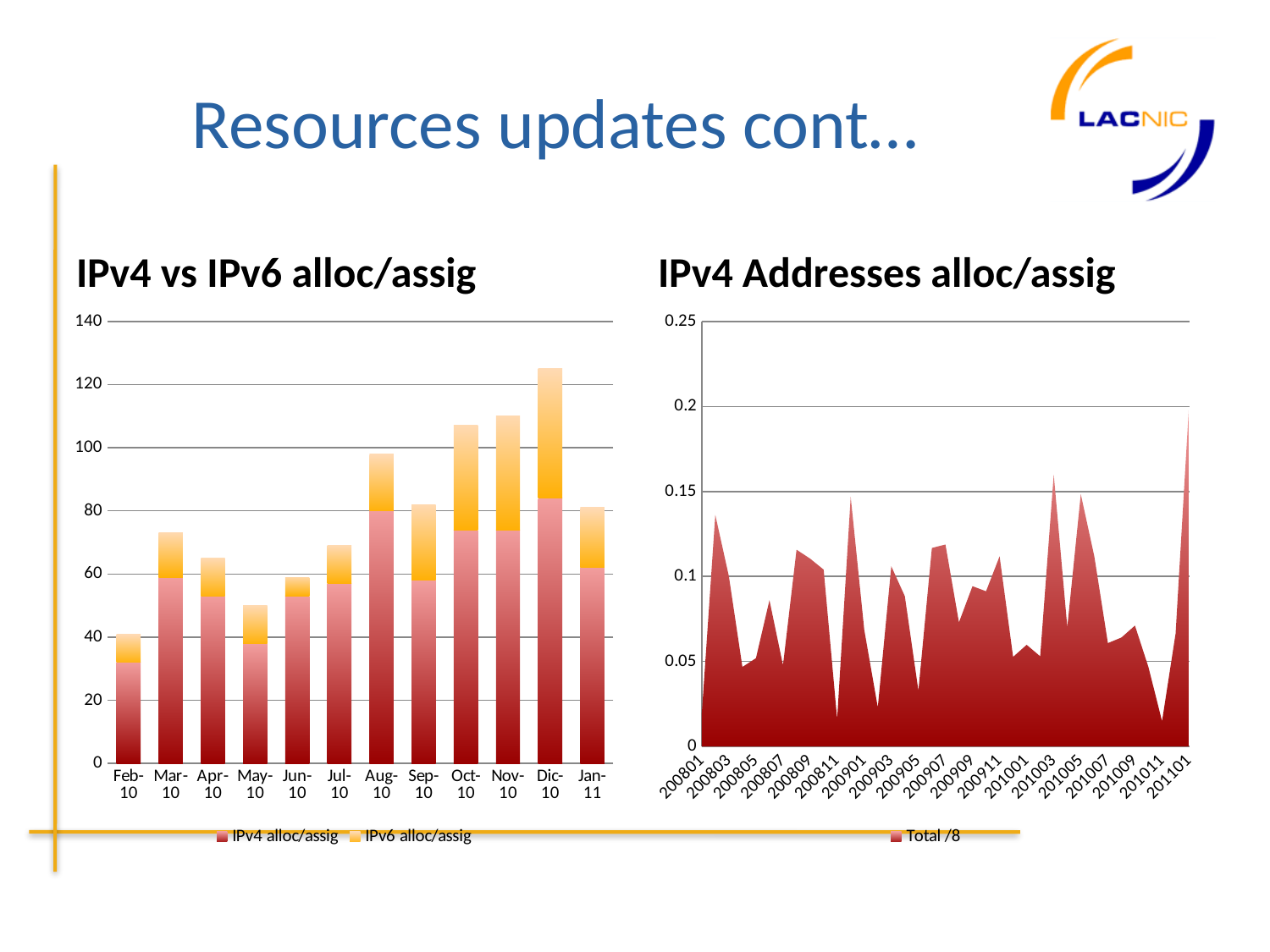

# Resources updates cont…
IPv4 vs IPv6 alloc/assig
IPv4 Addresses alloc/assig

### Chart

| Category | IPv4 alloc/assig | IPv6 alloc/assig |
|---|---|---|
| Feb-10 | 32.0 | 9.0 |
| Mar-10 | 59.0 | 14.0 |
| Apr-10 | 53.0 | 12.0 |
| May-10 | 38.0 | 12.0 |
| Jun-10 | 53.0 | 6.0 |
| Jul-10 | 57.0 | 12.0 |
| Aug-10 | 80.0 | 18.0 |
| Sep-10 | 58.0 | 24.0 |
| Oct-10 | 74.0 | 33.0 |
| Nov-10 | 74.0 | 36.0 |
| Dic-10 | 84.0 | 41.0 |
| Jan-11 | 62.0 | 19.0 |

### Chart

| Category | Total /8 |
|---|---|
| 200801.0 | 0.01922607421875 |
| 200802.0 | 0.13623046875 |
| 200803.0 | 0.10015869140625 |
| 200804.0 | 0.0467529296875 |
| 200805.0 | 0.0518798828125 |
| 200806.0 | 0.08599853515625 |
| 200807.0 | 0.047760009765625 |
| 200808.0 | 0.11572265625 |
| 200809.0 | 0.110488891601562 |
| 200810.0 | 0.103988647460937 |
| 200811.0 | 0.0160675048828125 |
| 200812.0 | 0.1468505859375 |
| 200901.0 | 0.0686187744140625 |
| 200902.0 | 0.0229644775390625 |
| 200903.0 | 0.105972290039062 |
| 200904.0 | 0.088348388671875 |
| 200905.0 | 0.03277587890625 |
| 200906.0 | 0.11676025390625 |
| 200907.0 | 0.1187744140625 |
| 200908.0 | 0.0729522705078125 |
| 200909.0 | 0.0942535400390625 |
| 200910.0 | 0.0912322998046875 |
| 200911.0 | 0.111862182617187 |
| 200912.0 | 0.052642822265625 |
| 201001.0 | 0.05975341796875 |
| 201002.0 | 0.053009033203125 |
| 201003.0 | 0.159927368164062 |
| 201004.0 | 0.07012939453125 |
| 201005.0 | 0.148391723632812 |
| 201006.0 | 0.111709594726562 |
| 201007.0 | 0.060760498046875 |
| 201008.0 | 0.0640716552734375 |
| 201009.0 | 0.0710906982421875 |
| 201010.0 | 0.0465378761291504 |
| 201011.0 | 0.014801025390625 |
| 201012.0 | 0.0663604736328125 |
| 201101.0 | 0.202041625976562 |